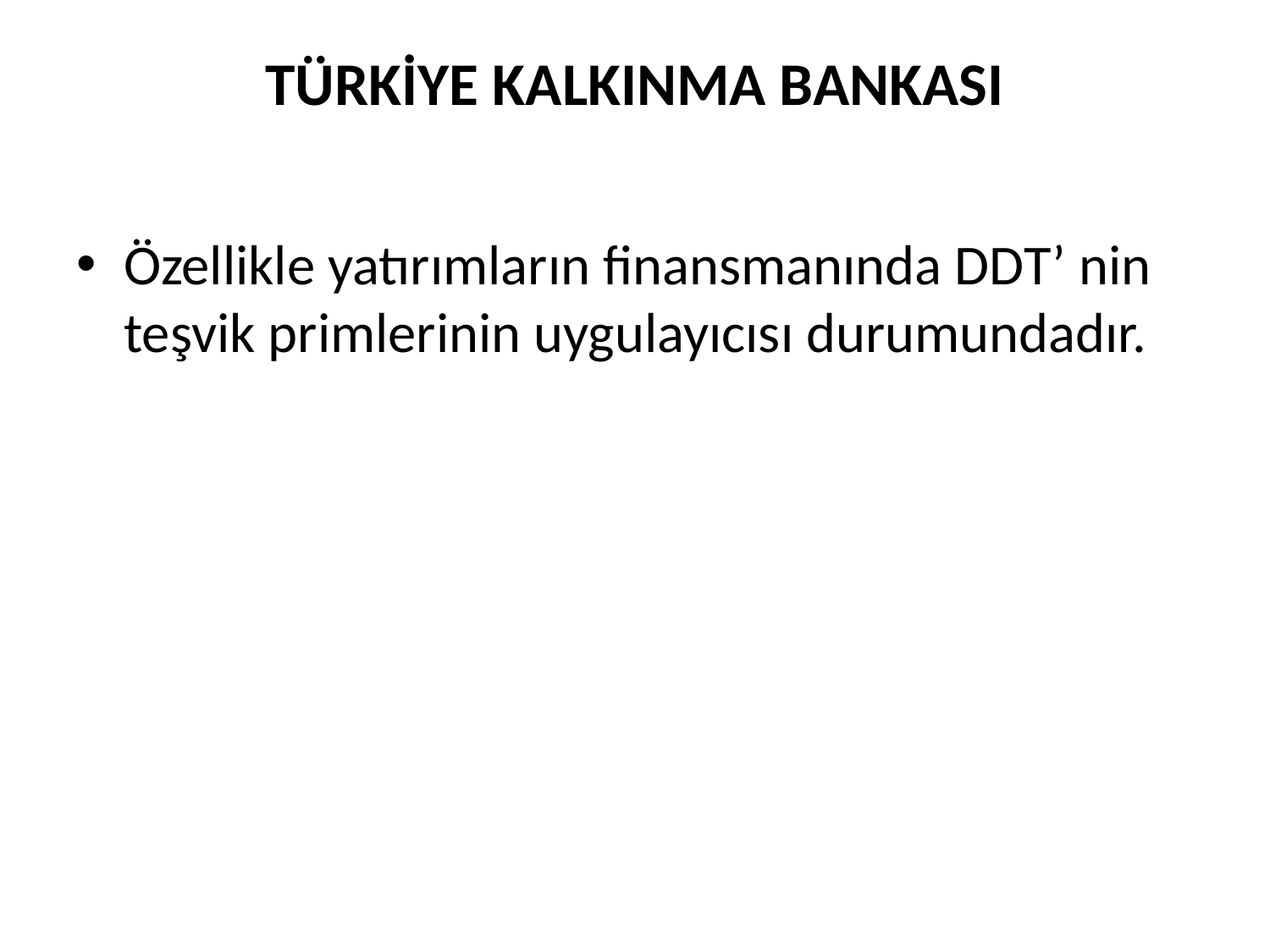

# TÜRKİYE KALKINMA BANKASI
Özellikle yatırımların finansmanında DDT’ nin teşvik primlerinin uygulayıcısı durumundadır.